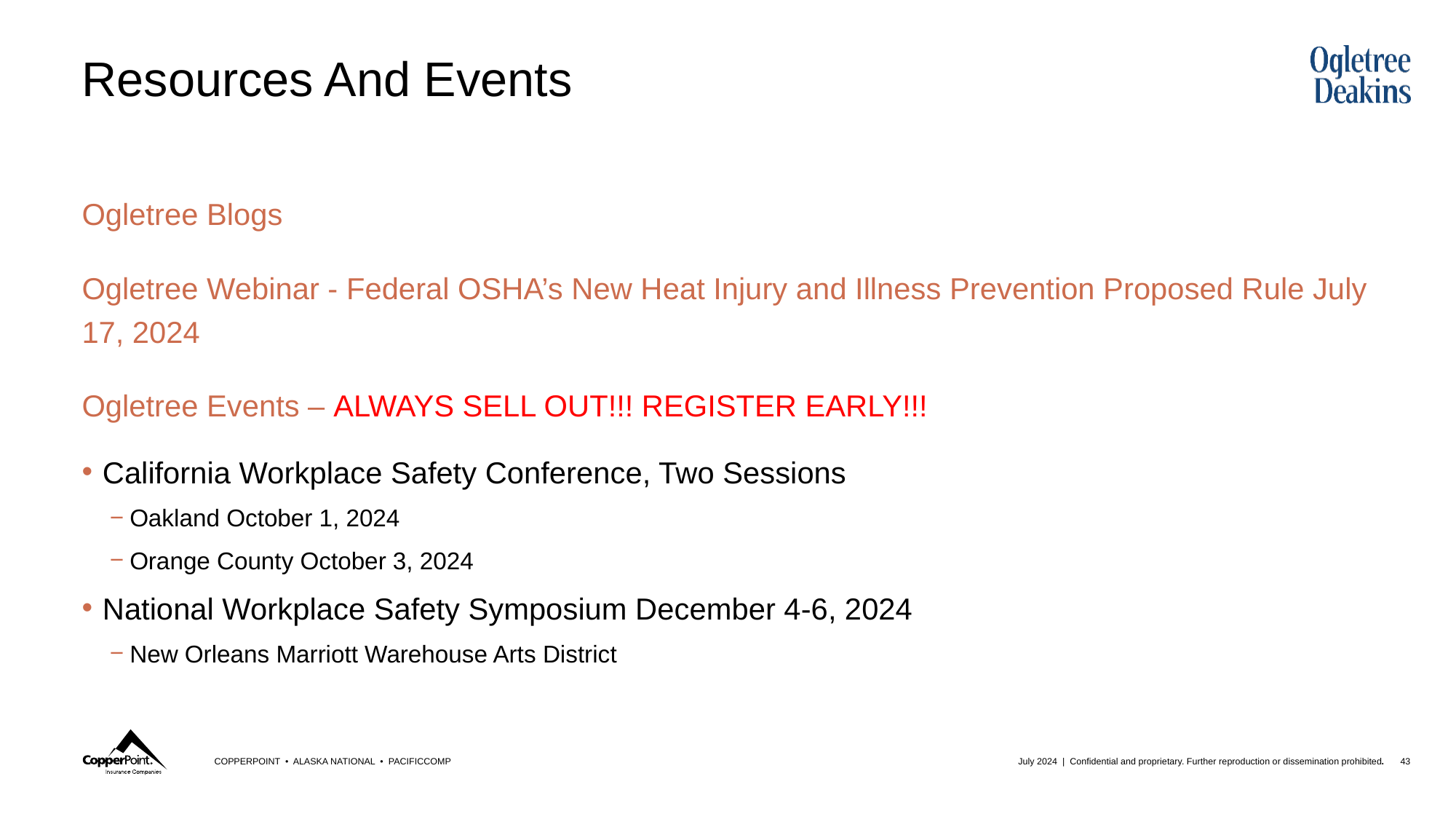

# Resources And Events
Ogletree Blogs
Ogletree Webinar - Federal OSHA’s New Heat Injury and Illness Prevention Proposed Rule July 17, 2024
Ogletree Events – ALWAYS SELL OUT!!! REGISTER EARLY!!!
California Workplace Safety Conference, Two Sessions
Oakland October 1, 2024
Orange County October 3, 2024
National Workplace Safety Symposium December 4-6, 2024
New Orleans Marriott Warehouse Arts District